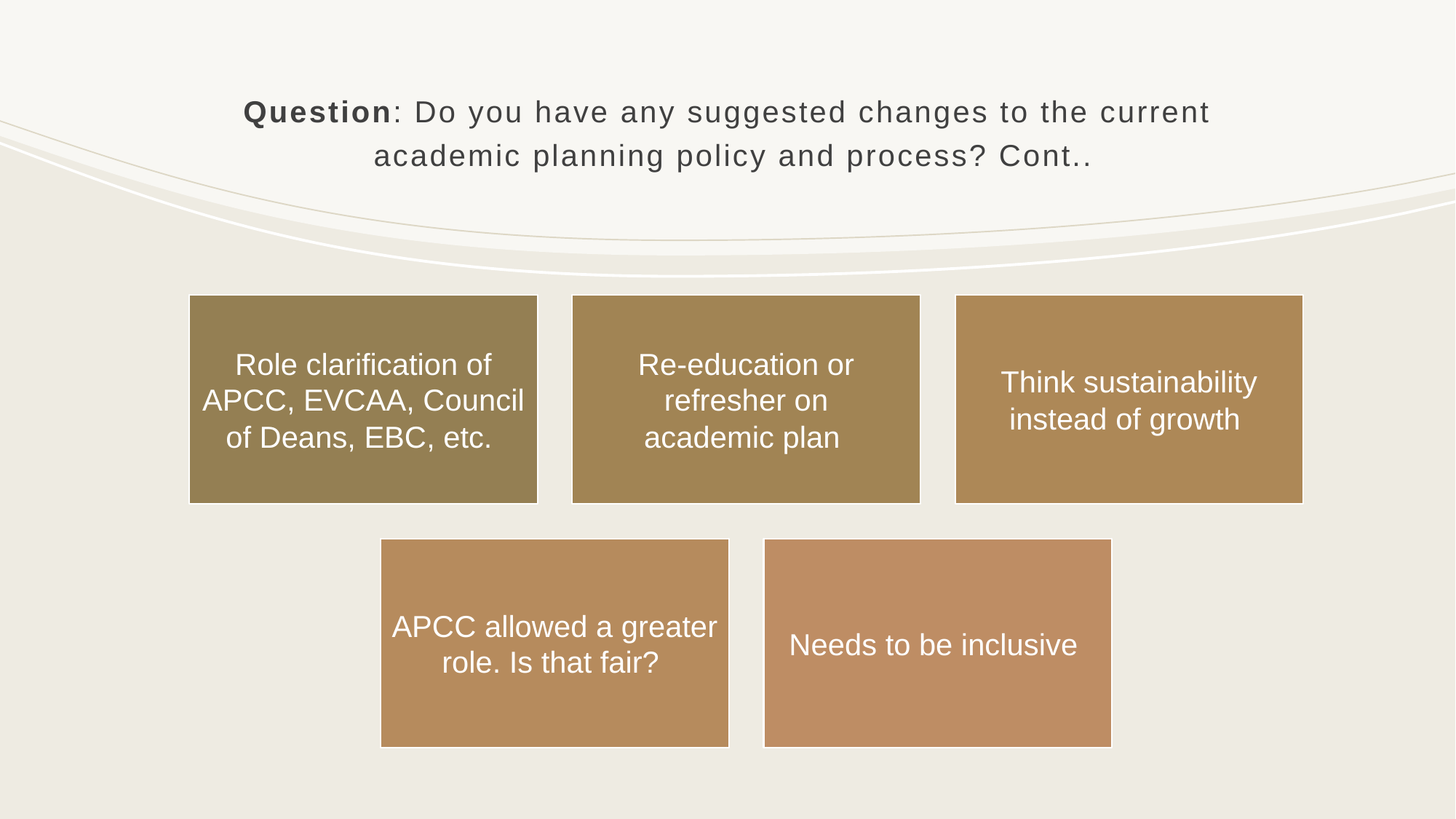

# Question: Do you have any suggested changes to the current academic planning policy and process? Cont..
Role clarification of APCC, EVCAA, Council of Deans, EBC, etc.
Re-education or refresher on academic plan
Think sustainability instead of growth
APCC allowed a greater role. Is that fair?
Needs to be inclusive